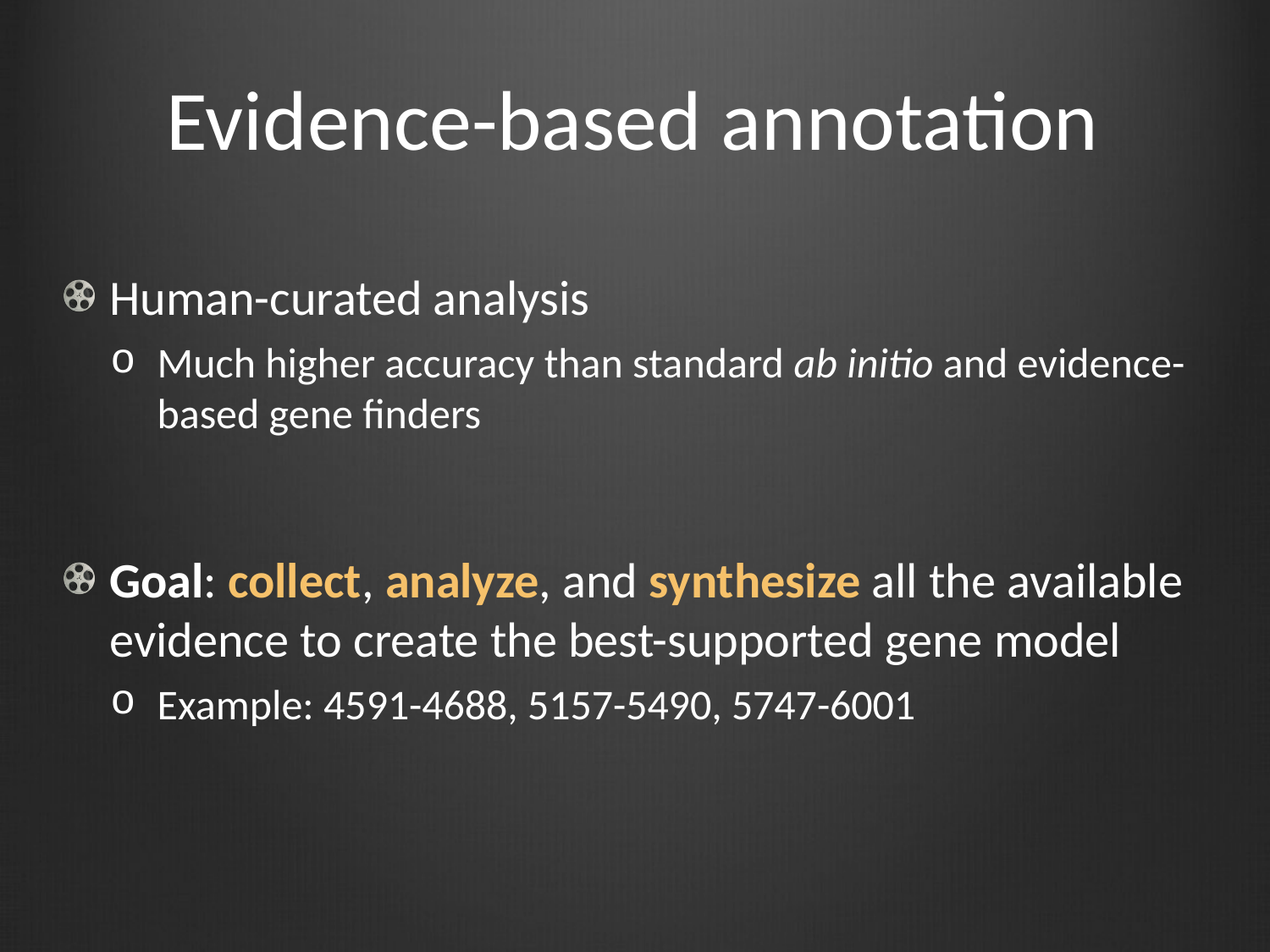

# Evidence-based annotation
Human-curated analysis
Much higher accuracy than standard ab initio and evidence-based gene finders

Goal: collect, analyze, and synthesize all the available evidence to create the best-supported gene model
Example: 4591-4688, 5157-5490, 5747-6001